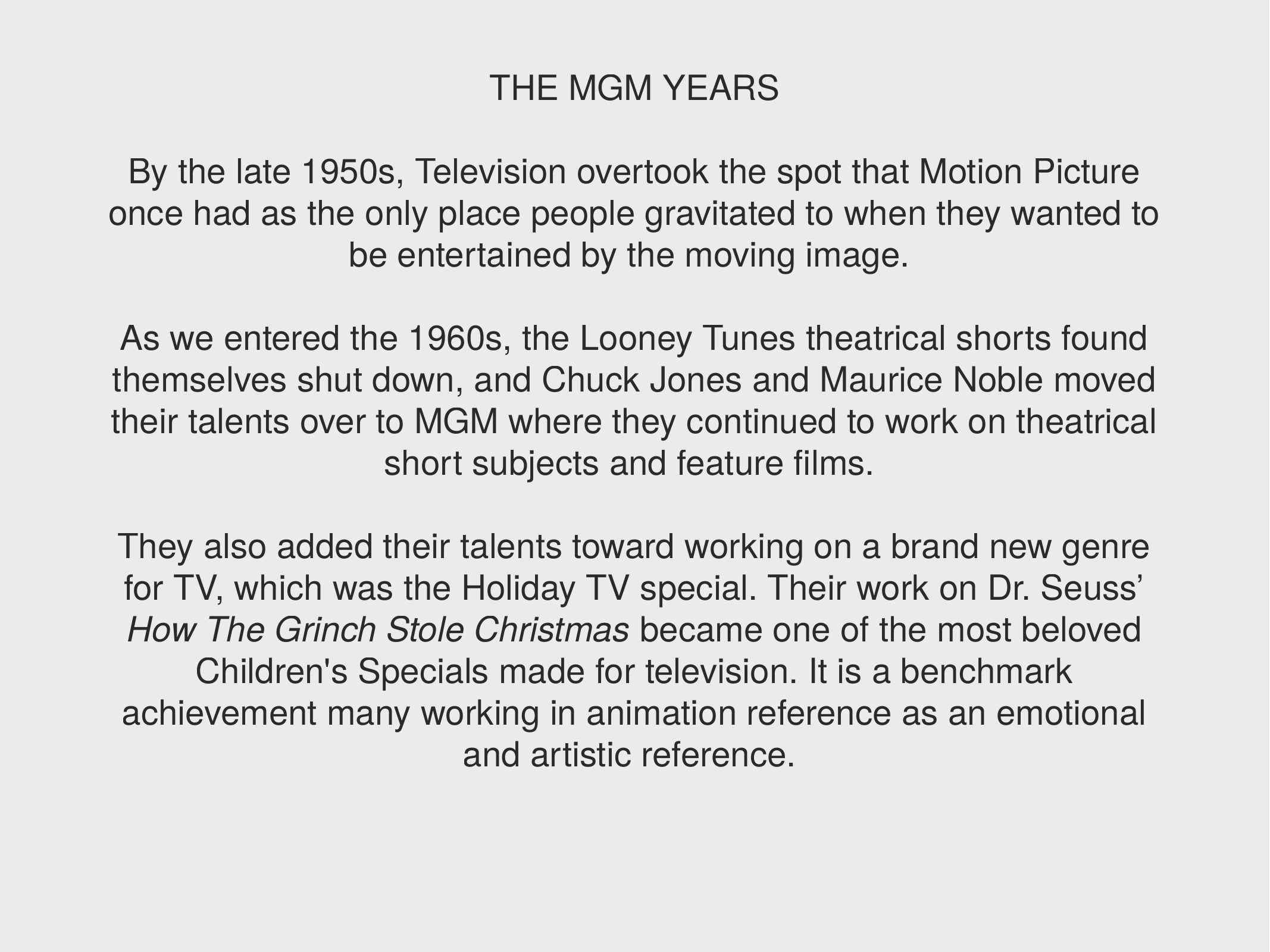

THE MGM YEARS

By the late 1950s, Television overtook the spot that Motion Picture once had as the only place people gravitated to when they wanted to be entertained by the moving image.

As we entered the 1960s, the Looney Tunes theatrical shorts found themselves shut down, and Chuck Jones and Maurice Noble moved their talents over to MGM where they continued to work on theatrical short subjects and feature films.

They also added their talents toward working on a brand new genre for TV, which was the Holiday TV special. Their work on Dr. Seuss’ How The Grinch Stole Christmas became one of the most beloved Children's Specials made for television. It is a benchmark achievement many working in animation reference as an emotional and artistic reference.